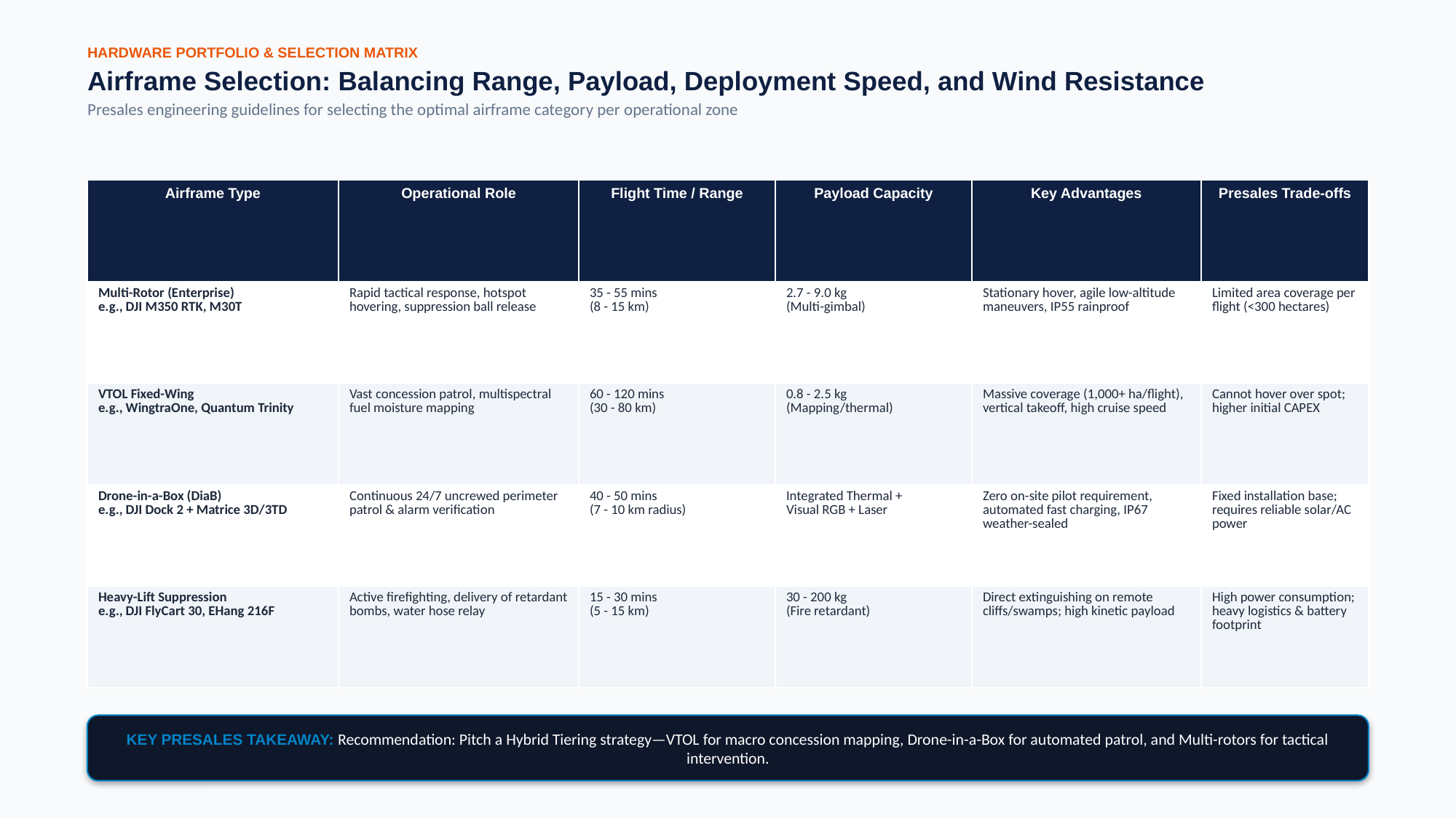

HARDWARE PORTFOLIO & SELECTION MATRIX
Airframe Selection: Balancing Range, Payload, Deployment Speed, and Wind Resistance
Presales engineering guidelines for selecting the optimal airframe category per operational zone
| Airframe Type | Operational Role | Flight Time / Range | Payload Capacity | Key Advantages | Presales Trade-offs |
| --- | --- | --- | --- | --- | --- |
| Multi-Rotor (Enterprise) e.g., DJI M350 RTK, M30T | Rapid tactical response, hotspot hovering, suppression ball release | 35 - 55 mins (8 - 15 km) | 2.7 - 9.0 kg (Multi-gimbal) | Stationary hover, agile low-altitude maneuvers, IP55 rainproof | Limited area coverage per flight (<300 hectares) |
| VTOL Fixed-Wing e.g., WingtraOne, Quantum Trinity | Vast concession patrol, multispectral fuel moisture mapping | 60 - 120 mins (30 - 80 km) | 0.8 - 2.5 kg (Mapping/thermal) | Massive coverage (1,000+ ha/flight), vertical takeoff, high cruise speed | Cannot hover over spot; higher initial CAPEX |
| Drone-in-a-Box (DiaB) e.g., DJI Dock 2 + Matrice 3D/3TD | Continuous 24/7 uncrewed perimeter patrol & alarm verification | 40 - 50 mins (7 - 10 km radius) | Integrated Thermal + Visual RGB + Laser | Zero on-site pilot requirement, automated fast charging, IP67 weather-sealed | Fixed installation base; requires reliable solar/AC power |
| Heavy-Lift Suppression e.g., DJI FlyCart 30, EHang 216F | Active firefighting, delivery of retardant bombs, water hose relay | 15 - 30 mins (5 - 15 km) | 30 - 200 kg (Fire retardant) | Direct extinguishing on remote cliffs/swamps; high kinetic payload | High power consumption; heavy logistics & battery footprint |
KEY PRESALES TAKEAWAY: Recommendation: Pitch a Hybrid Tiering strategy—VTOL for macro concession mapping, Drone-in-a-Box for automated patrol, and Multi-rotors for tactical intervention.